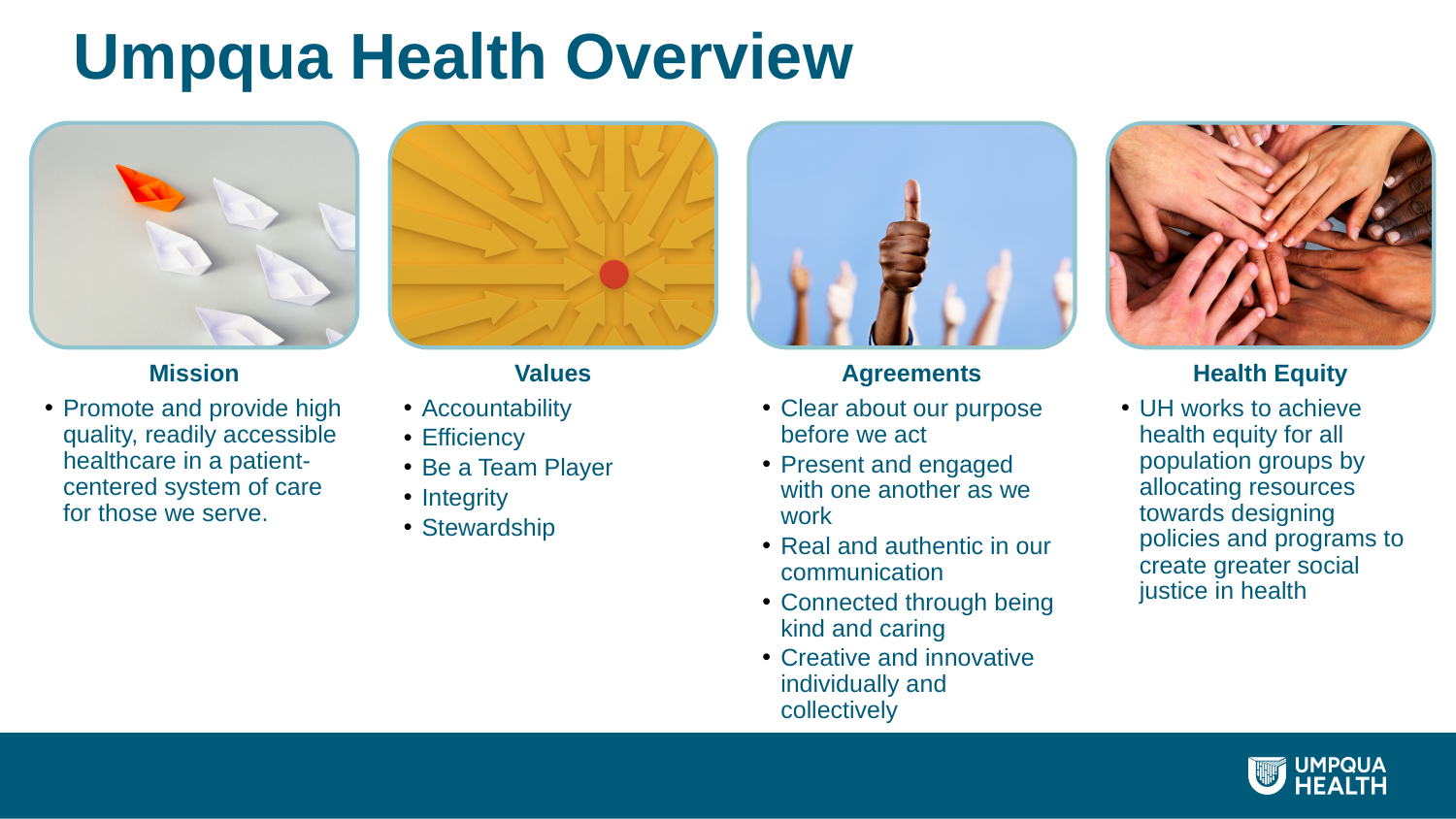

# Umpqua Health Overview
Mission
Promote and provide high quality, readily accessible healthcare in a patient-centered system of care for those we serve. ​
Values
Accountability​
Efficiency​
Be a Team Player​
Integrity ​
Stewardship
Agreements
Clear about our purpose before we act​
Present and engaged with one another as we work​
Real and authentic in our communication​
Connected through being kind and caring​
Creative and innovative individually and collectively
Health Equity
UH works to achieve health equity for all population groups by allocating resources towards designing policies and programs to create greater social justice in health